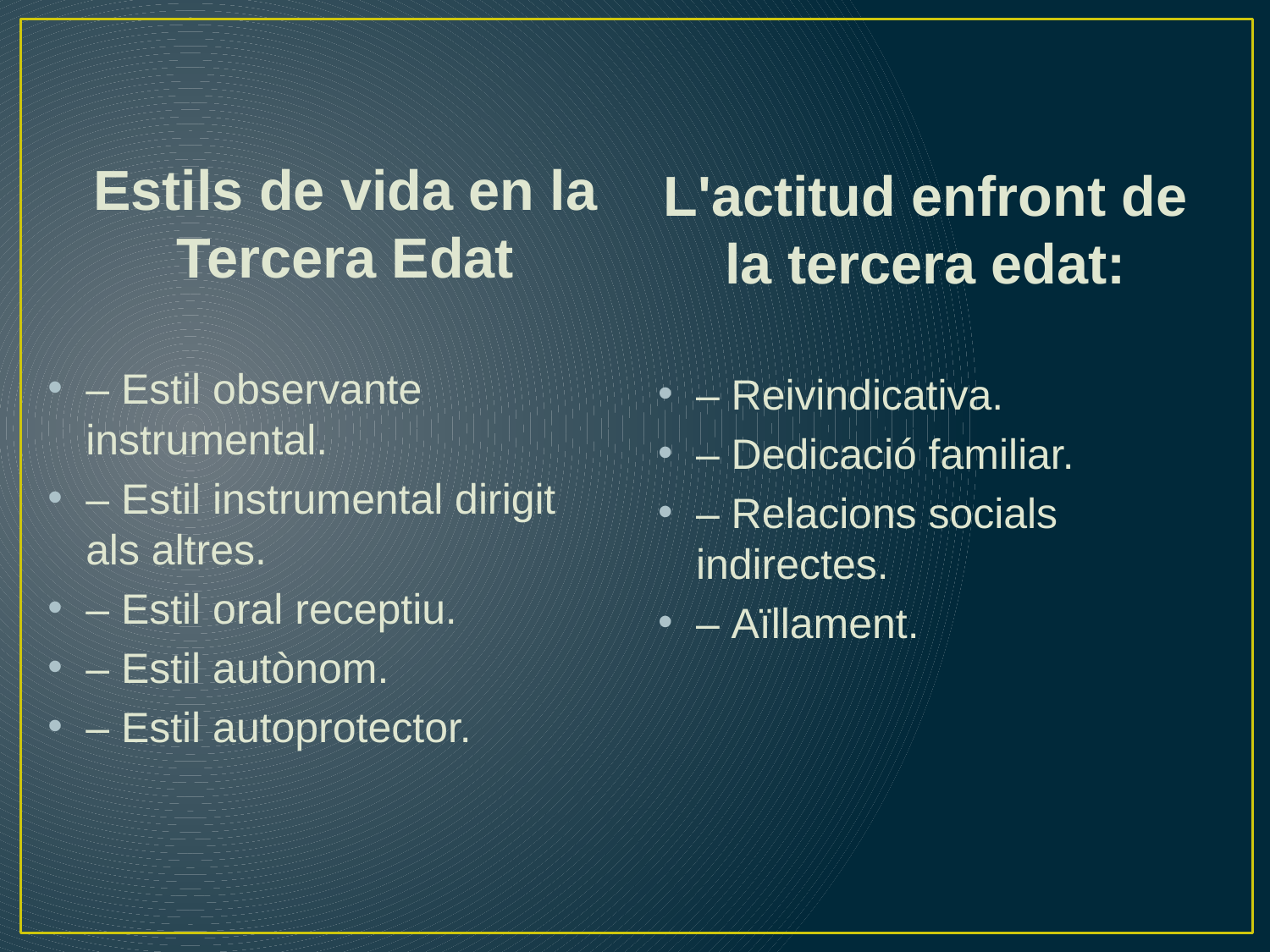

L'actitud enfront de la tercera edat:
Estils de vida en la Tercera Edat

– Estil observante instrumental.
– Estil instrumental dirigit als altres.
– Estil oral receptiu.
– Estil autònom.
– Estil autoprotector.

– Reivindicativa.
– Dedicació familiar.
– Relacions socials indirectes.
– Aïllament.